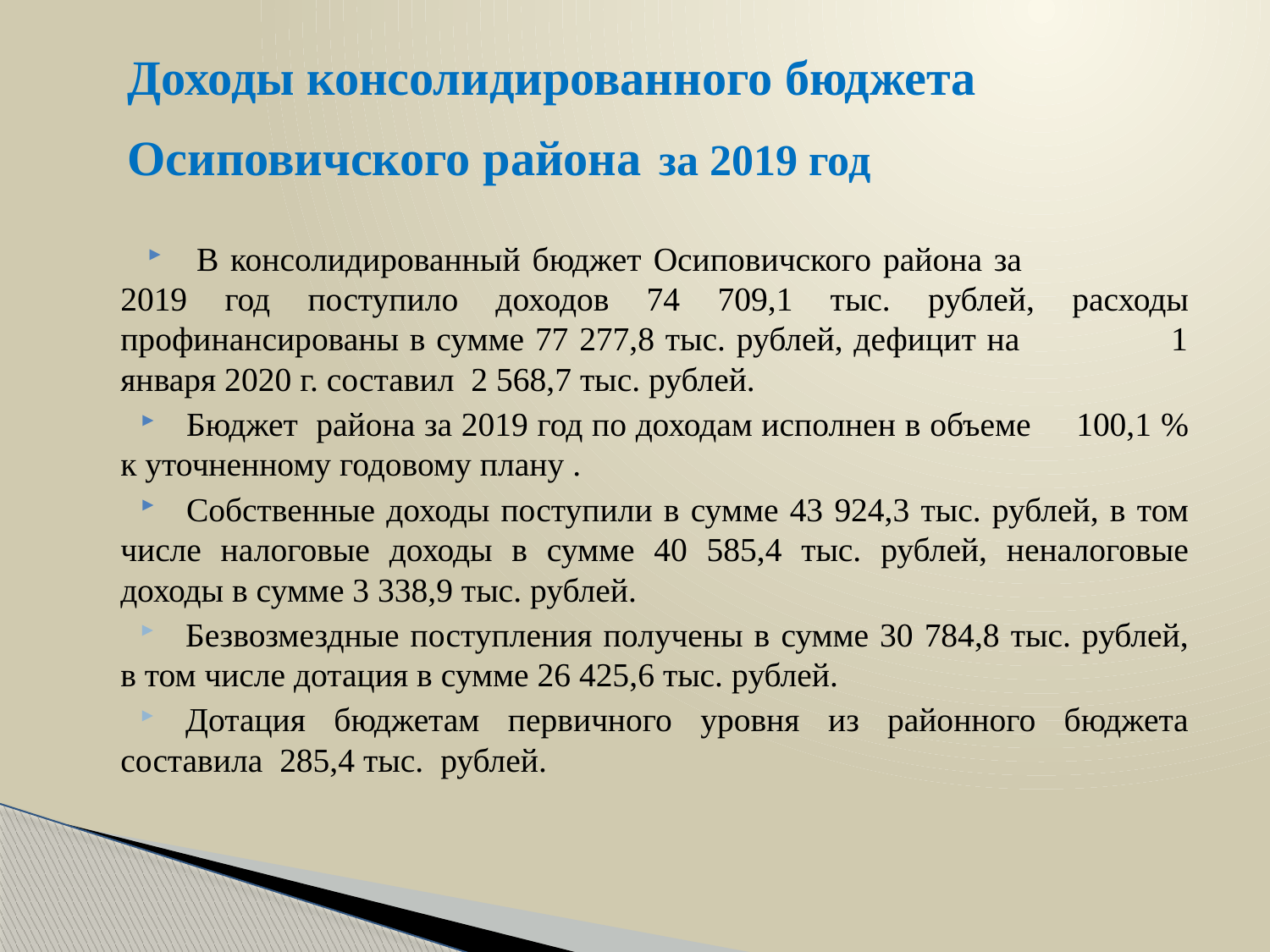

# Доходы консолидированного бюджета  Осиповичского района за 2019 год

В консолидированный бюджет Осиповичского района за               2019 год поступило доходов 74 709,1 тыс. рублей, расходы профинансированы в сумме 77 277,8 тыс. рублей, дефицит на              1 января 2020 г. составил  2 568,7 тыс. рублей.
Бюджет  района за 2019 год по доходам исполнен в объеме     100,1 % к уточненному годовому плану .
Собственные доходы поступили в сумме 43 924,3 тыс. рублей, в том числе налоговые доходы в сумме 40 585,4 тыс. рублей, неналоговые доходы в сумме 3 338,9 тыс. рублей.
Безвозмездные поступления получены в сумме 30 784,8 тыс. рублей, в том числе дотация в сумме 26 425,6 тыс. рублей.
Дотация бюджетам первичного уровня из районного бюджета составила  285,4 тыс.  рублей.